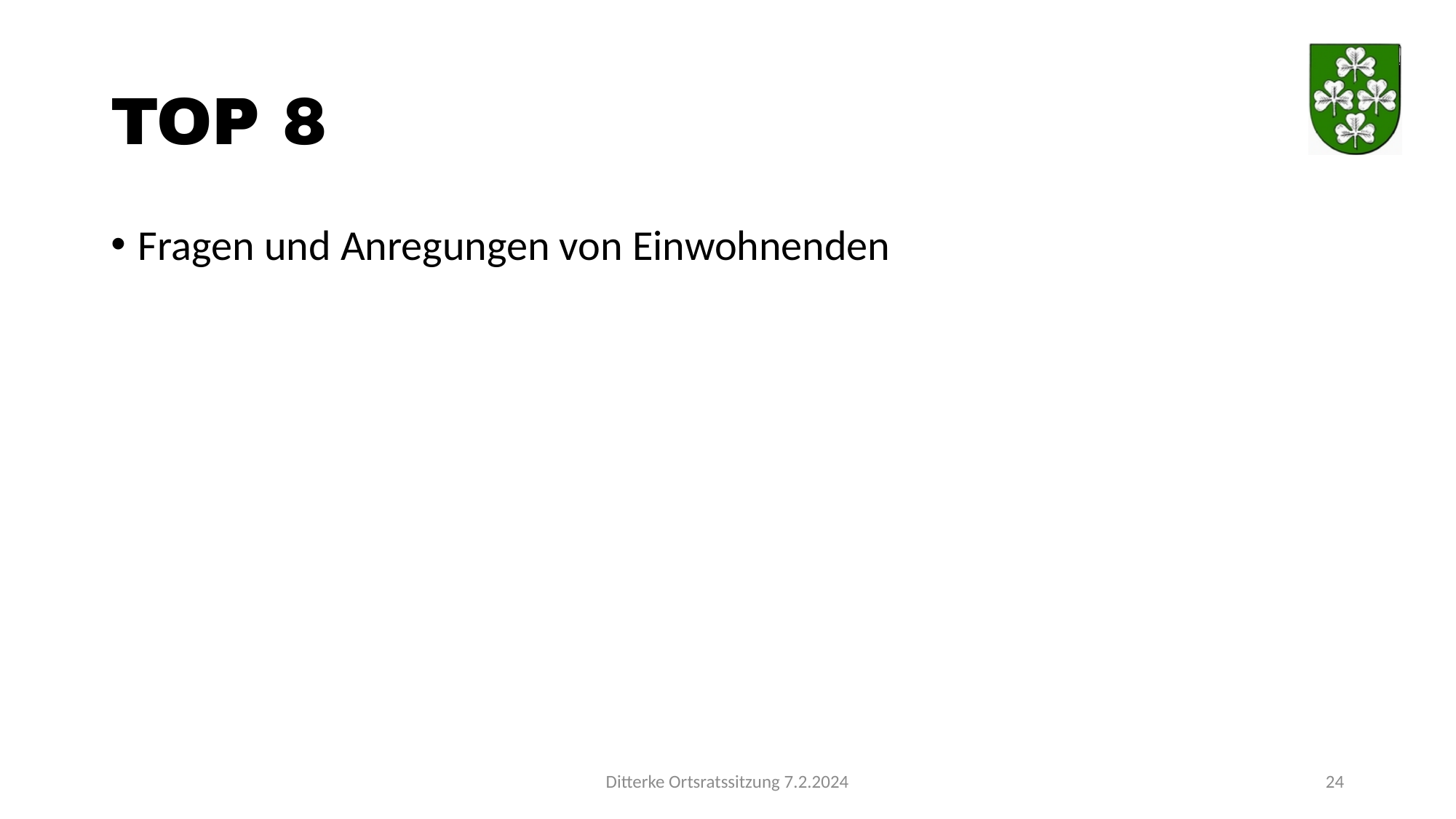

# TOP 8
Fragen und Anregungen von Einwohnenden
Ditterke Ortsratssitzung 7.2.2024
24